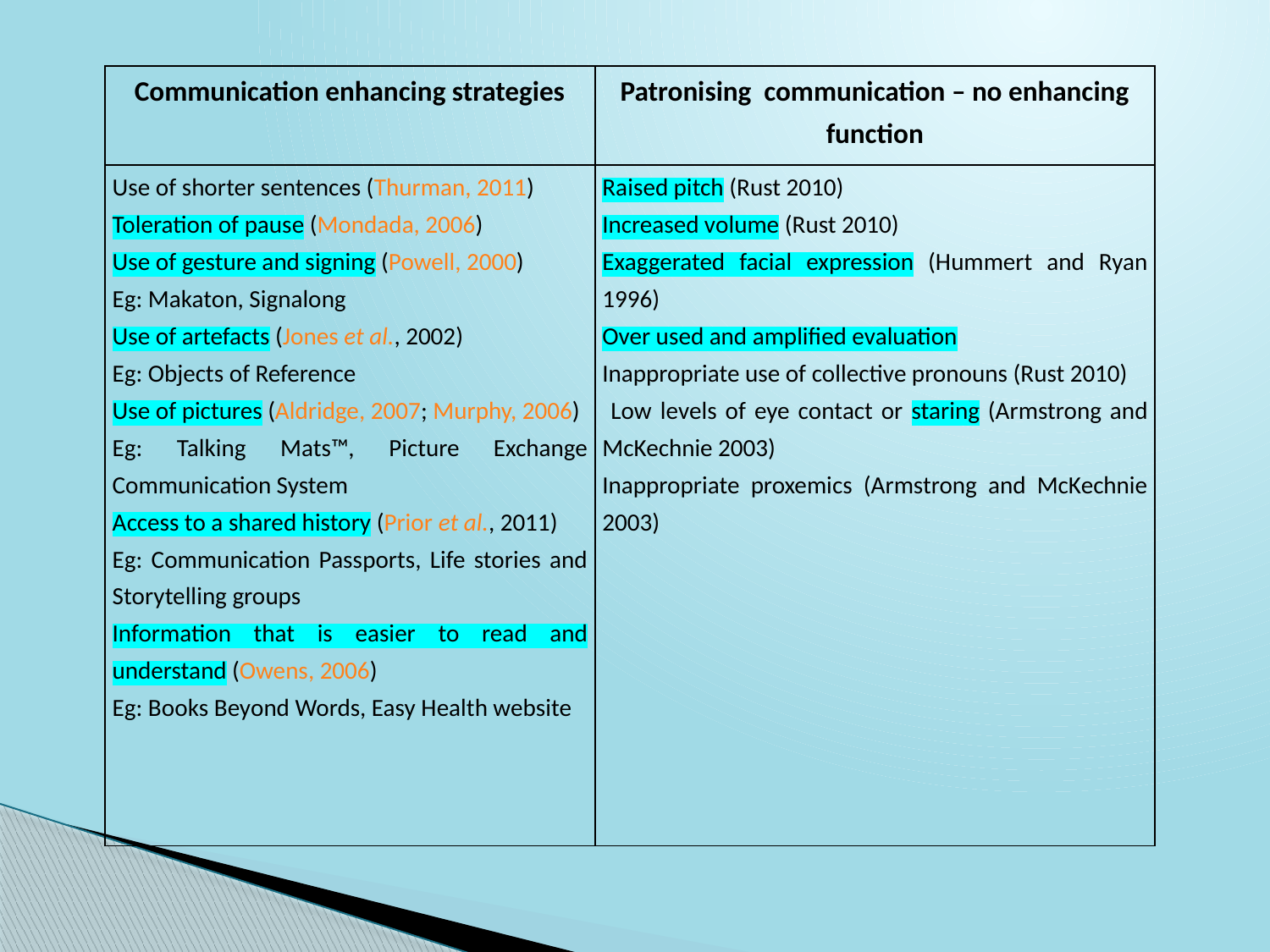

#
| Communication enhancing strategies | Patronising communication – no enhancing function |
| --- | --- |
| Use of shorter sentences (Thurman, 2011) Toleration of pause (Mondada, 2006) Use of gesture and signing (Powell, 2000) Eg: Makaton, Signalong Use of artefacts (Jones et al., 2002) Eg: Objects of Reference Use of pictures (Aldridge, 2007; Murphy, 2006) Eg: Talking Mats™, Picture Exchange Communication System Access to a shared history (Prior et al., 2011) Eg: Communication Passports, Life stories and Storytelling groups Information that is easier to read and understand (Owens, 2006) Eg: Books Beyond Words, Easy Health website | Raised pitch (Rust 2010) Increased volume (Rust 2010) Exaggerated facial expression (Hummert and Ryan 1996) Over used and amplified evaluation Inappropriate use of collective pronouns (Rust 2010) Low levels of eye contact or staring (Armstrong and McKechnie 2003) Inappropriate proxemics (Armstrong and McKechnie 2003) |